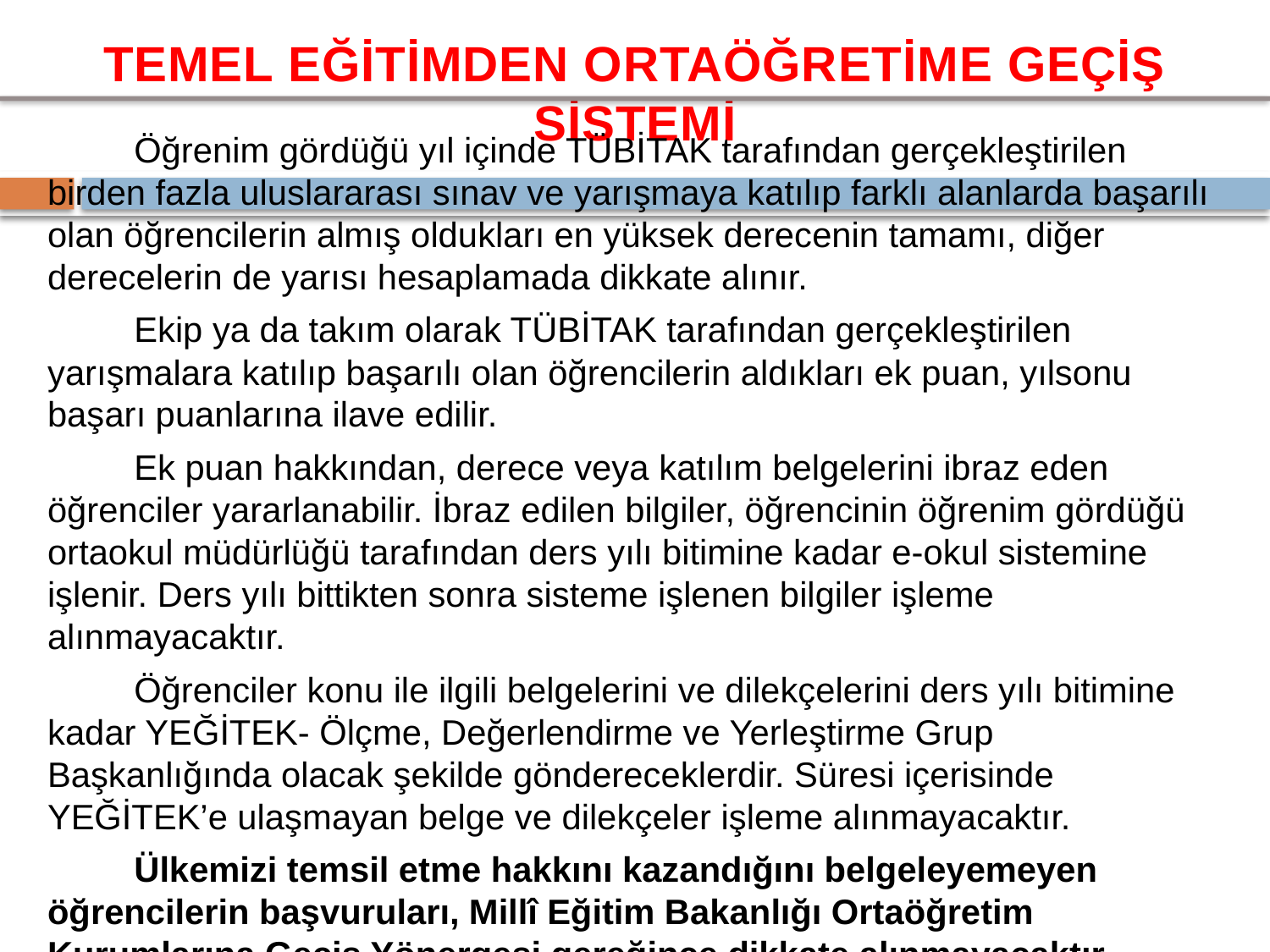

Öğrenim gördüğü yıl içinde TÜBİTAK tarafından gerçekleştirilen birden fazla uluslararası sınav ve yarışmaya katılıp farklı alanlarda başarılı olan öğrencilerin almış oldukları en yüksek derecenin tamamı, diğer derecelerin de yarısı hesaplamada dikkate alınır.
	Ekip ya da takım olarak TÜBİTAK tarafından gerçekleştirilen yarışmalara katılıp başarılı olan öğrencilerin aldıkları ek puan, yılsonu başarı puanlarına ilave edilir.
	Ek puan hakkından, derece veya katılım belgelerini ibraz eden öğrenciler yararlanabilir. İbraz edilen bilgiler, öğrencinin öğrenim gördüğü ortaokul müdürlüğü tarafından ders yılı bitimine kadar e-okul sistemine işlenir. Ders yılı bittikten sonra sisteme işlenen bilgiler işleme alınmayacaktır.
	Öğrenciler konu ile ilgili belgelerini ve dilekçelerini ders yılı bitimine kadar YEĞİTEK- Ölçme, Değerlendirme ve Yerleştirme Grup Başkanlığında olacak şekilde göndereceklerdir. Süresi içerisinde YEĞİTEK’e ulaşmayan belge ve dilekçeler işleme alınmayacaktır.
	Ülkemizi temsil etme hakkını kazandığını belgeleyemeyen öğrencilerin başvuruları, Millî Eğitim Bakanlığı Ortaöğretim Kurumlarına Geçiş Yönergesi gereğince dikkate alınmayacaktır.